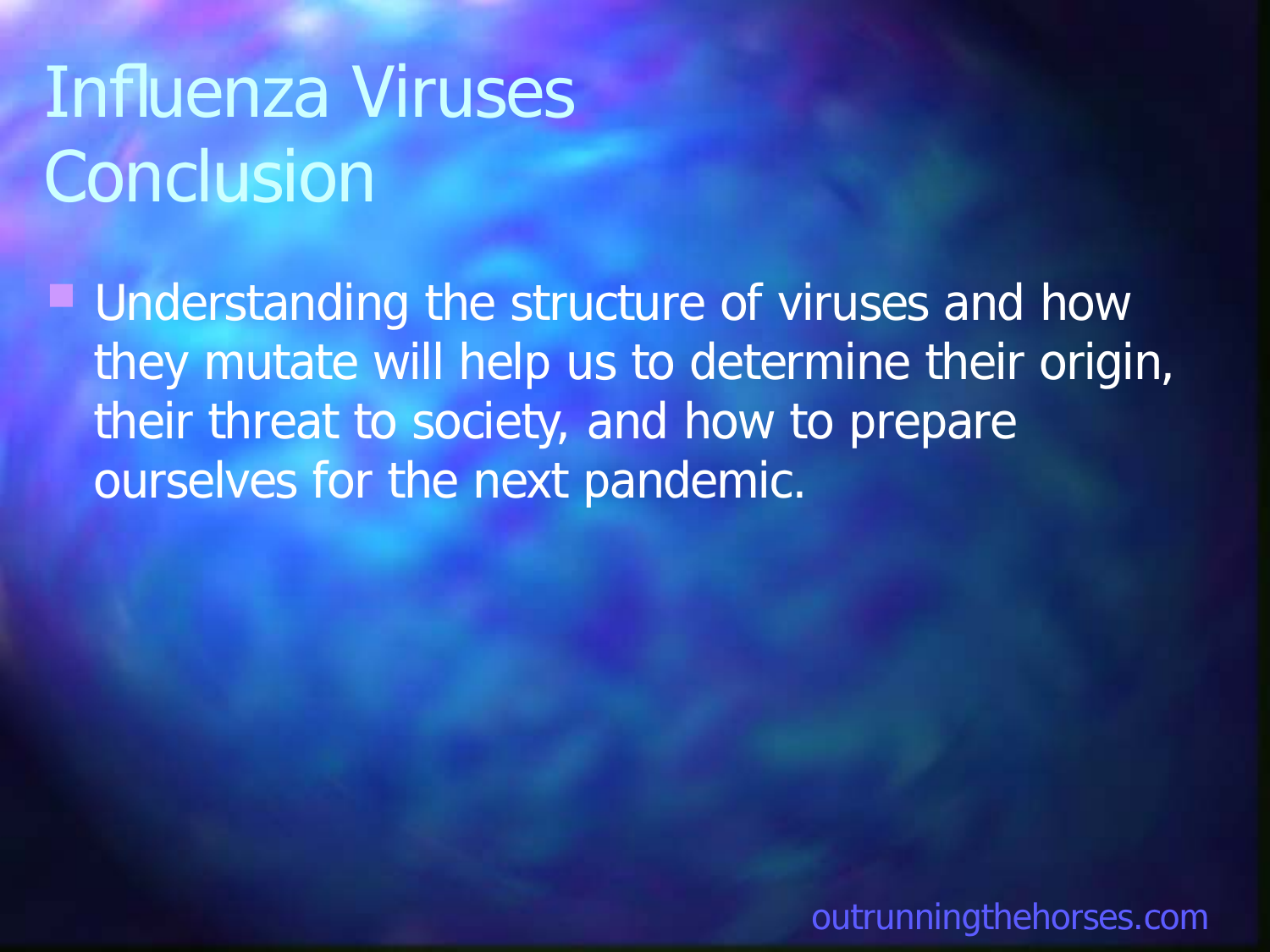

# Influenza Viruses Conclusion
Understanding the structure of viruses and how they mutate will help us to determine their origin, their threat to society, and how to prepare ourselves for the next pandemic.
outrunningthehorses.com